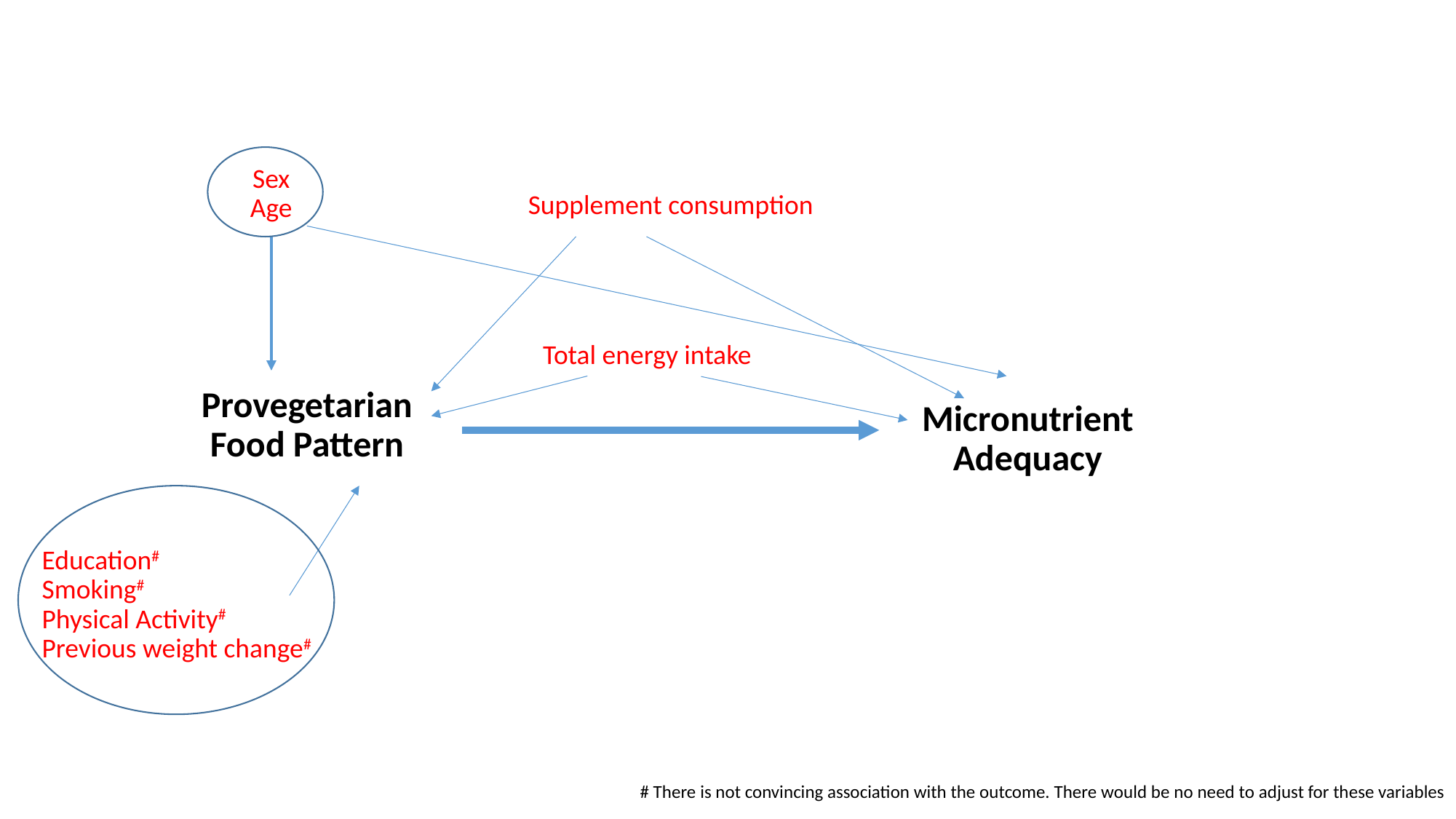

Supplement consumption
Sex
Age

Total energy intake
# Provegetarian Food Pattern
Micronutrient Adequacy

Education#
Smoking#
Physical Activity#
Previous weight change#
# There is not convincing association with the outcome. There would be no need to adjust for these variables